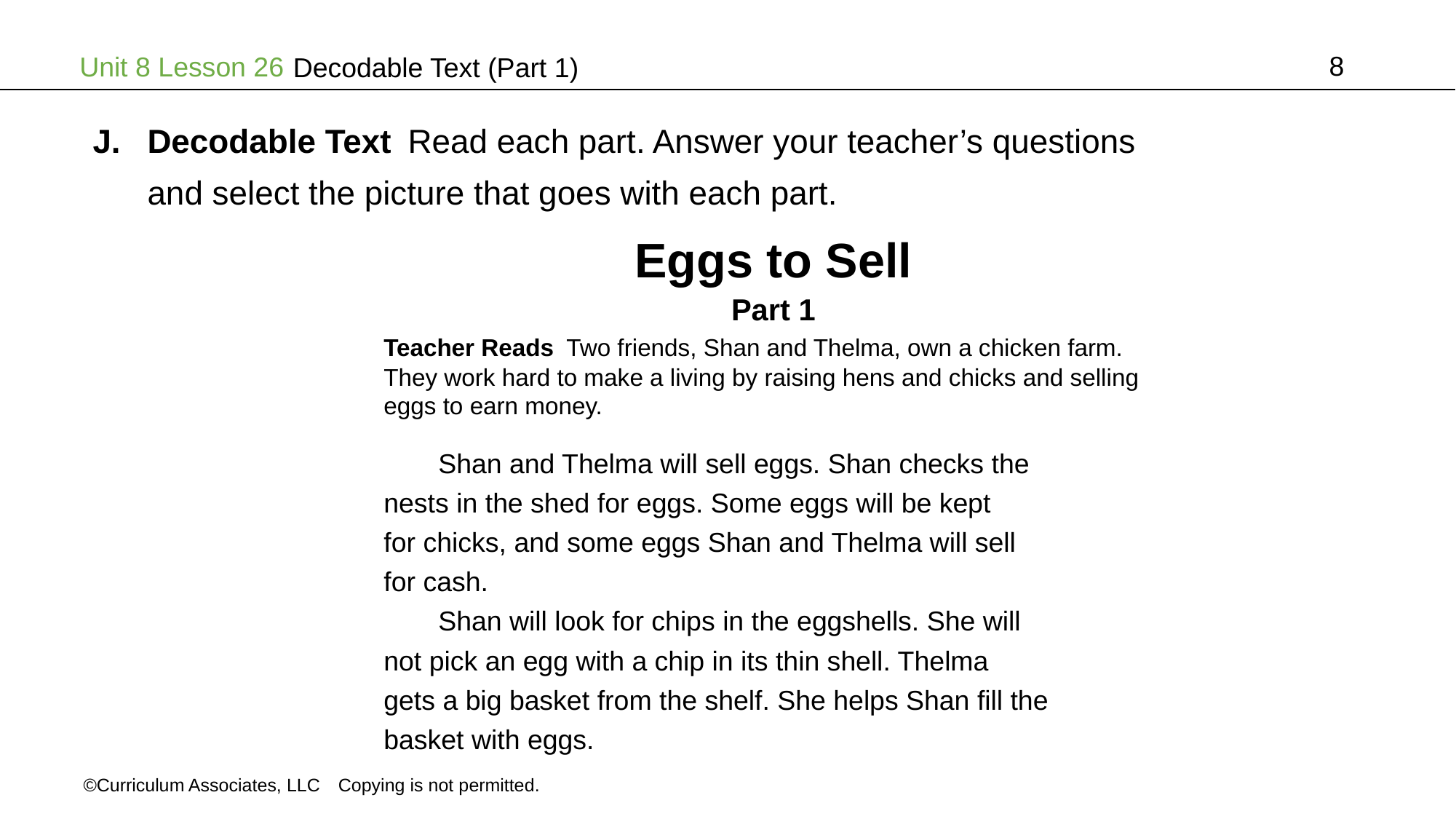

8
# Decodable Text (Part 1)

Decodable Text Read each part. Answer your teacher’s questions
and select the picture that goes with each part.
Eggs to Sell
Part 1

Teacher Reads Two friends, Shan and Thelma, own a chicken farm.
They work hard to make a living by raising hens and chicks and selling
eggs to earn money.

Shan and Thelma will sell eggs. Shan checks the
nests in the shed for eggs. Some eggs will be kept
for chicks, and some eggs Shan and Thelma will sell
for cash.
Shan will look for chips in the eggshells. She will
not pick an egg with a chip in its thin shell. Thelma
gets a big basket from the shelf. She helps Shan fill the
basket with eggs.